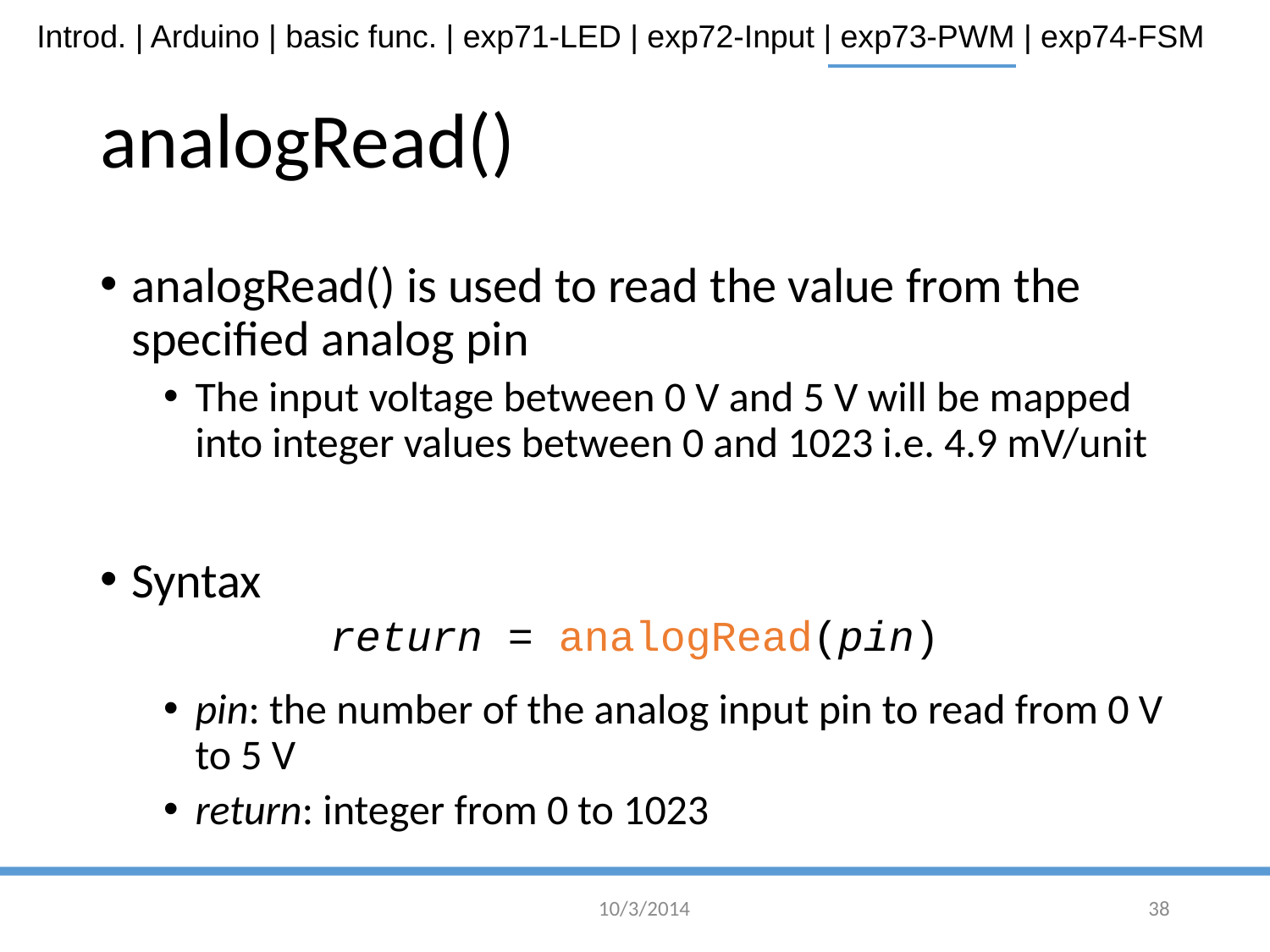

# analogRead()
analogRead() is used to read the value from the specified analog pin
The input voltage between 0 V and 5 V will be mapped into integer values between 0 and 1023 i.e. 4.9 mV/unit

Syntax

pin: the number of the analog input pin to read from 0 V to 5 V
return: integer from 0 to 1023
return = analogRead(pin)
10/3/2014
38